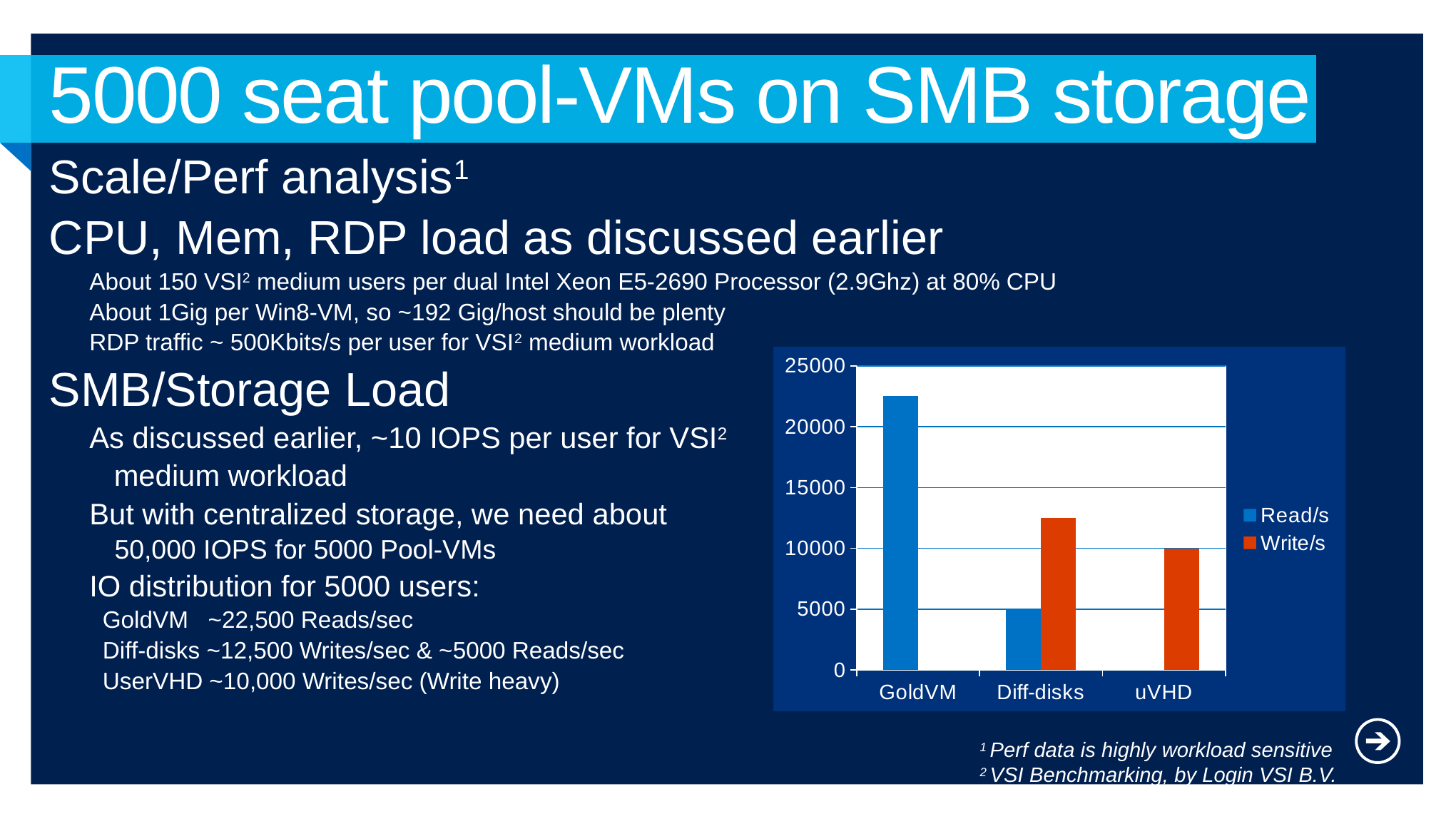

# 5000 seat pool-VMs on SMB storage
Scale/Perf analysis1
CPU, Mem, RDP load as discussed earlier
About 150 VSI2 medium users per dual Intel Xeon E5-2690 Processor (2.9Ghz) at 80% CPU
About 1Gig per Win8-VM, so ~192 Gig/host should be plenty
RDP traffic ~ 500Kbits/s per user for VSI2 medium workload
SMB/Storage Load
As discussed earlier, ~10 IOPS per user for VSI2
   medium workload
But with centralized storage, we need about
50,000 IOPS for 5000 Pool-VMs
IO distribution for 5000 users:
GoldVM   ~22,500 Reads/sec
Diff-disks ~12,500 Writes/sec & ~5000 Reads/sec
UserVHD ~10,000 Writes/sec (Write heavy)

### Chart

| Category | Read/s | Write/s |
|---|---|---|
| GoldVM | 22500.0 | None |
| Diff-disks | 5000.0 | 12500.0 |
| uVHD | None | 10000.0 |
1 Perf data is highly workload sensitive
2 VSI Benchmarking, by Login VSI B.V.